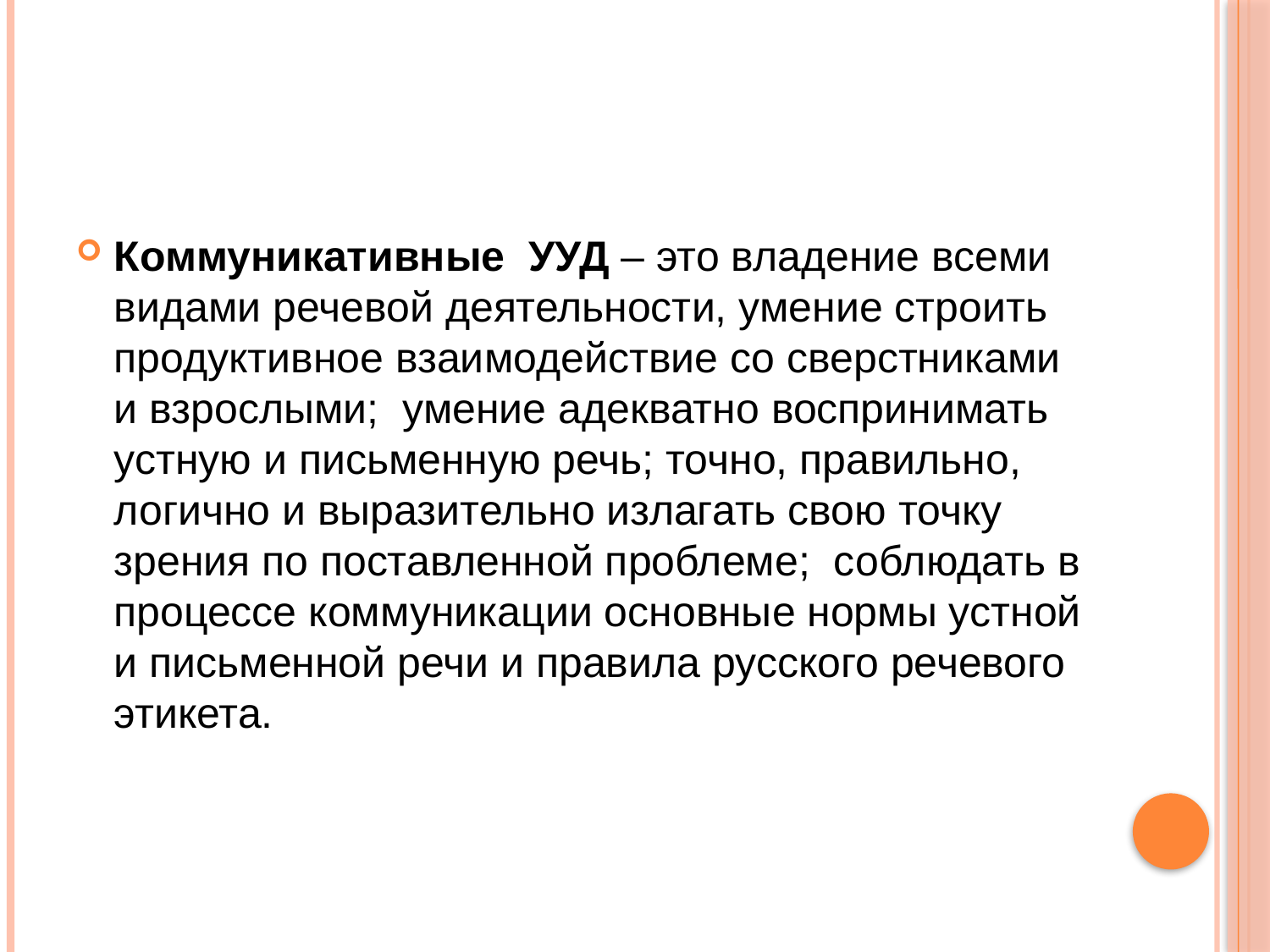

#
Коммуникативные  УУД – это владение всеми видами речевой деятельности, умение строить продуктивное взаимодействие со сверстниками и взрослыми;  умение адекватно воспринимать устную и письменную речь; точно, правильно, логично и выразительно излагать свою точку зрения по поставленной проблеме;  соблюдать в процессе коммуникации основные нормы устной и письменной речи и правила русского речевого этикета.